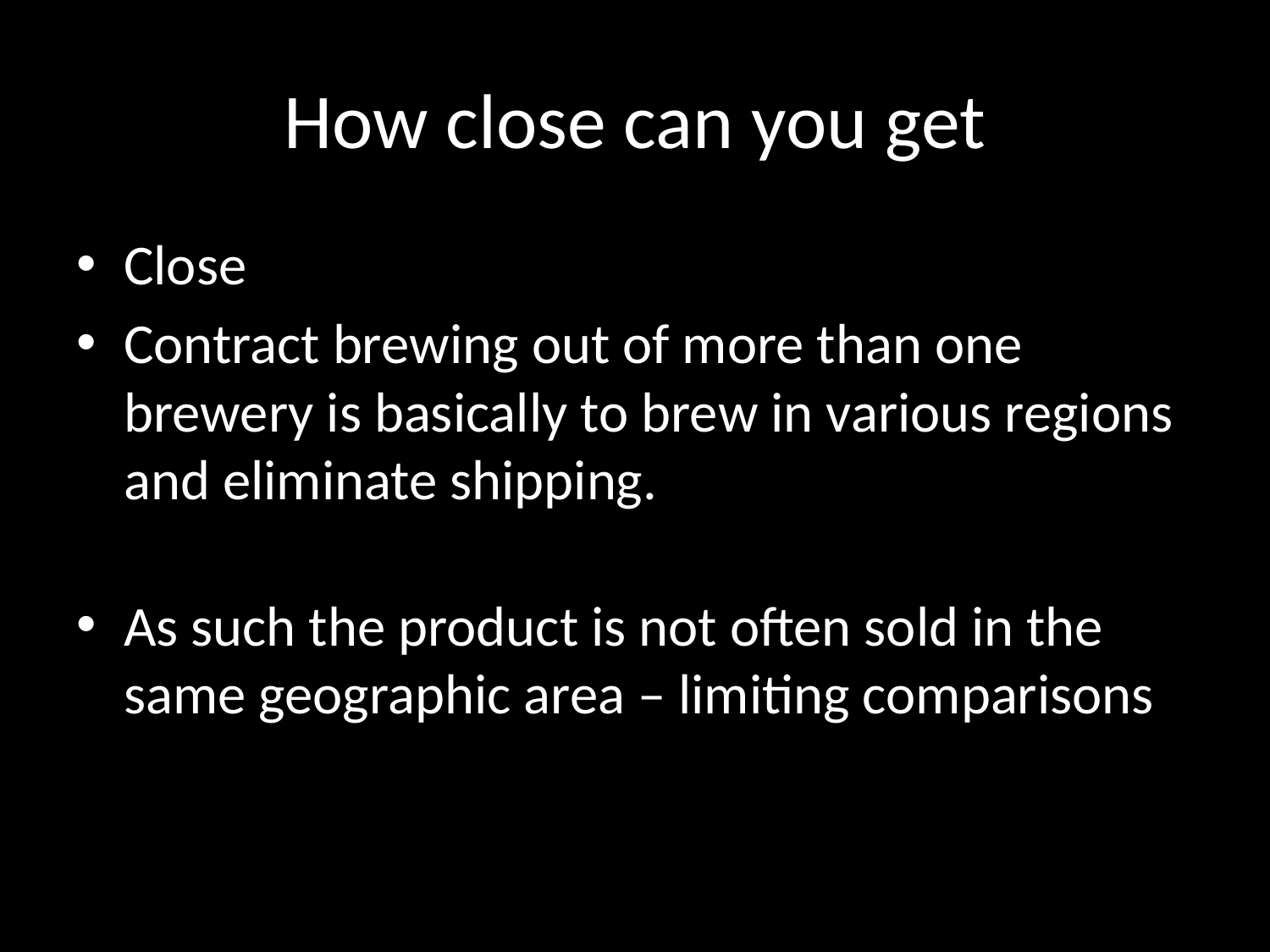

# How close can you get
Close
Contract brewing out of more than one brewery is basically to brew in various regions and eliminate shipping.
As such the product is not often sold in the same geographic area – limiting comparisons